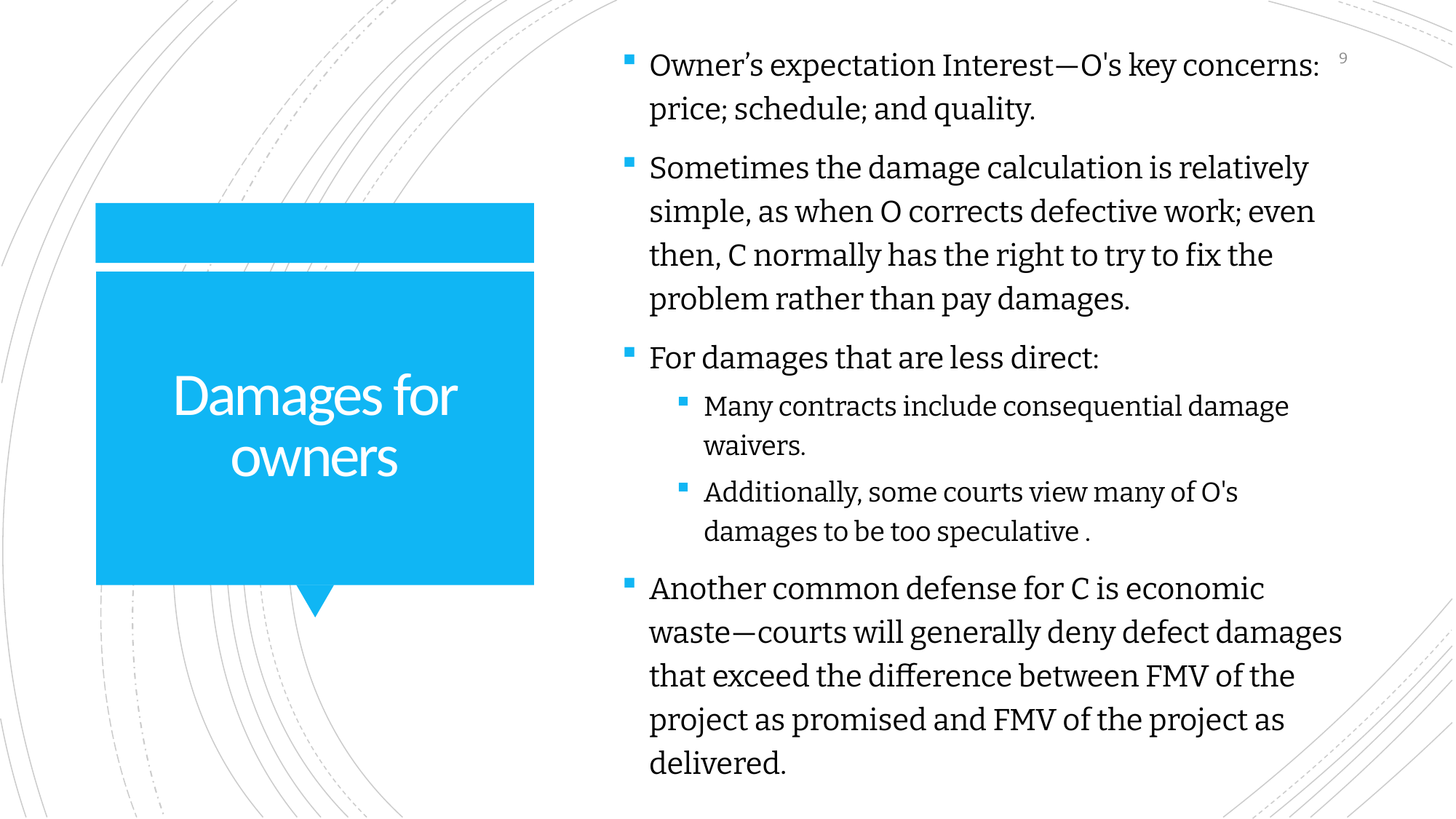

9
Owner’s expectation Interest—O's key concerns: price; schedule; and quality.
Sometimes the damage calculation is relatively simple, as when O corrects defective work; even then, C normally has the right to try to fix the problem rather than pay damages.
For damages that are less direct:
Many contracts include consequential damage waivers.
Additionally, some courts view many of O's damages to be too speculative .
Another common defense for C is economic waste—courts will generally deny defect damages that exceed the difference between FMV of the project as promised and FMV of the project as delivered.
# Damages for owners